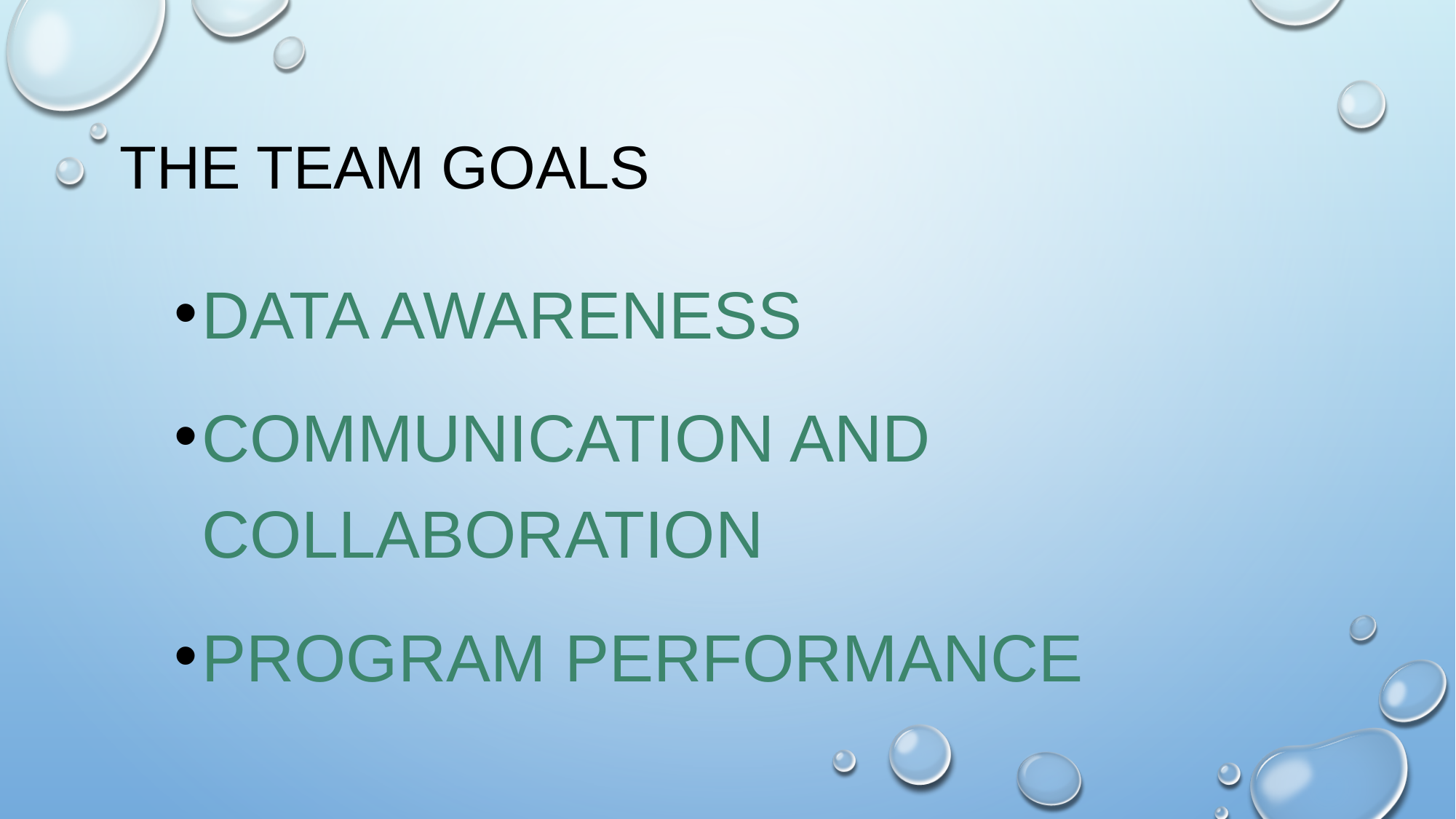

# The TEAM Goals
Data awareness
communication and collaboration
program performance